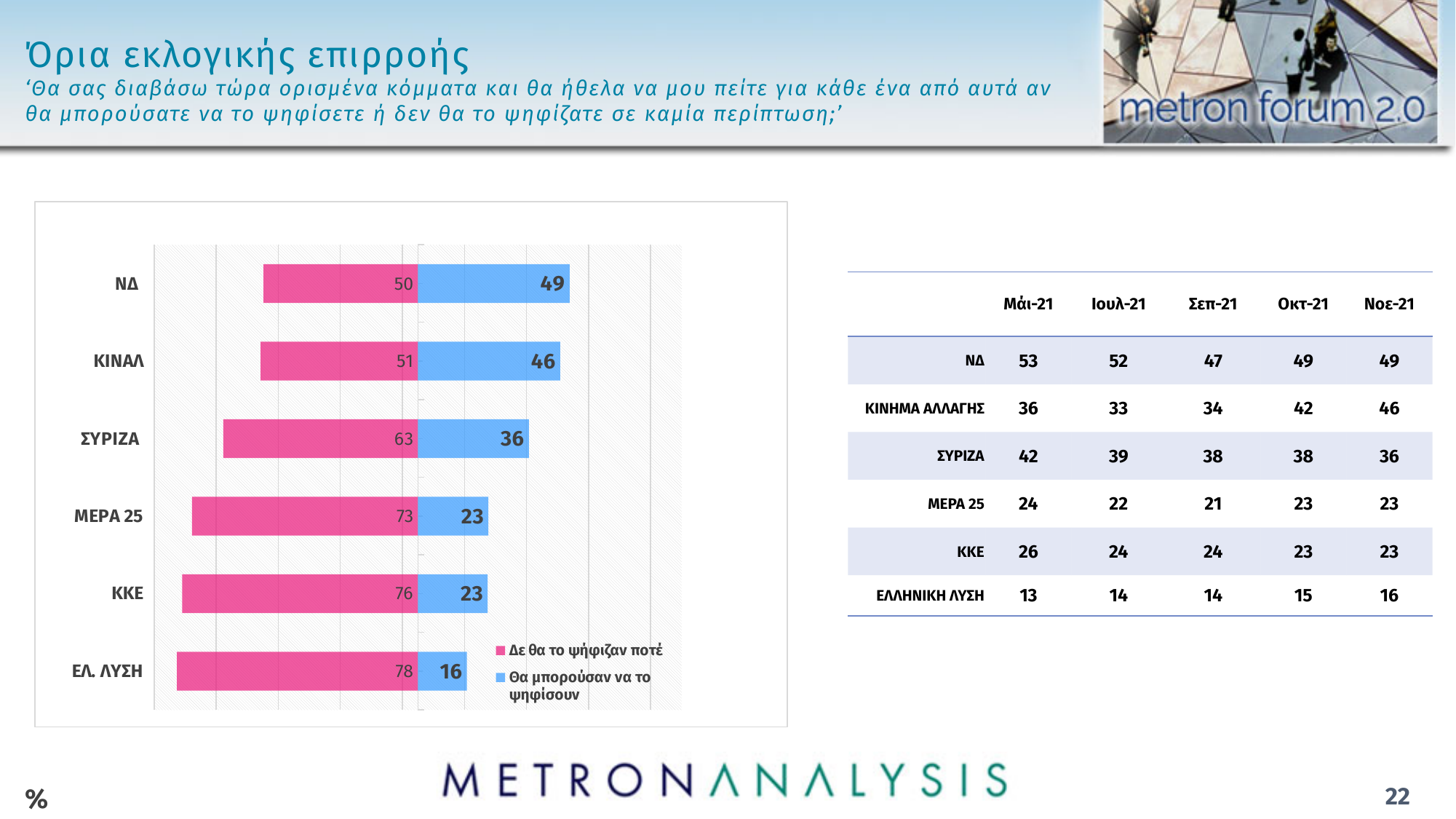

# Όρια εκλογικής επιρροής ‘Θα σας διαβάσω τώρα ορισμένα κόμματα και θα ήθελα να μου πείτε για κάθε ένα από αυτά αν θα μπορούσατε να το ψηφίσετε ή δεν θα το ψηφίζατε σε καμία περίπτωση;’

### Chart

| Category | Δε θα το ψήφιζαν ποτέ | Θα μπορούσαν να το ψηφίσουν |
|---|---|---|
| ΝΔ  | -49.8 | 48.9 |
| ΚΙΝΑΛ | -50.7 | 45.9 |
| ΣΥΡΙΖΑ  | -62.7 | 35.8 |
| ΜΕΡΑ 25 | -72.8 | 22.7 |
| ΚΚΕ | -76.0 | 22.5 |
| ΕΛ. ΛΥΣΗ | -77.7 | 15.8 |
|  | Μάι-21 | Ιουλ-21 | Σεπ-21 | Οκτ-21 | Νοε-21 |
| --- | --- | --- | --- | --- | --- |
| ΝΔ | 53 | 52 | 47 | 49 | 49 |
| ΚΙΝΗΜΑ ΑΛΛΑΓΗΣ | 36 | 33 | 34 | 42 | 46 |
| ΣΥΡΙΖΑ | 42 | 39 | 38 | 38 | 36 |
| ΜΕΡΑ 25 | 24 | 22 | 21 | 23 | 23 |
| ΚΚΕ | 26 | 24 | 24 | 23 | 23 |
| ΕΛΛΗΝΙΚΗ ΛΥΣΗ | 13 | 14 | 14 | 15 | 16 |
%
22